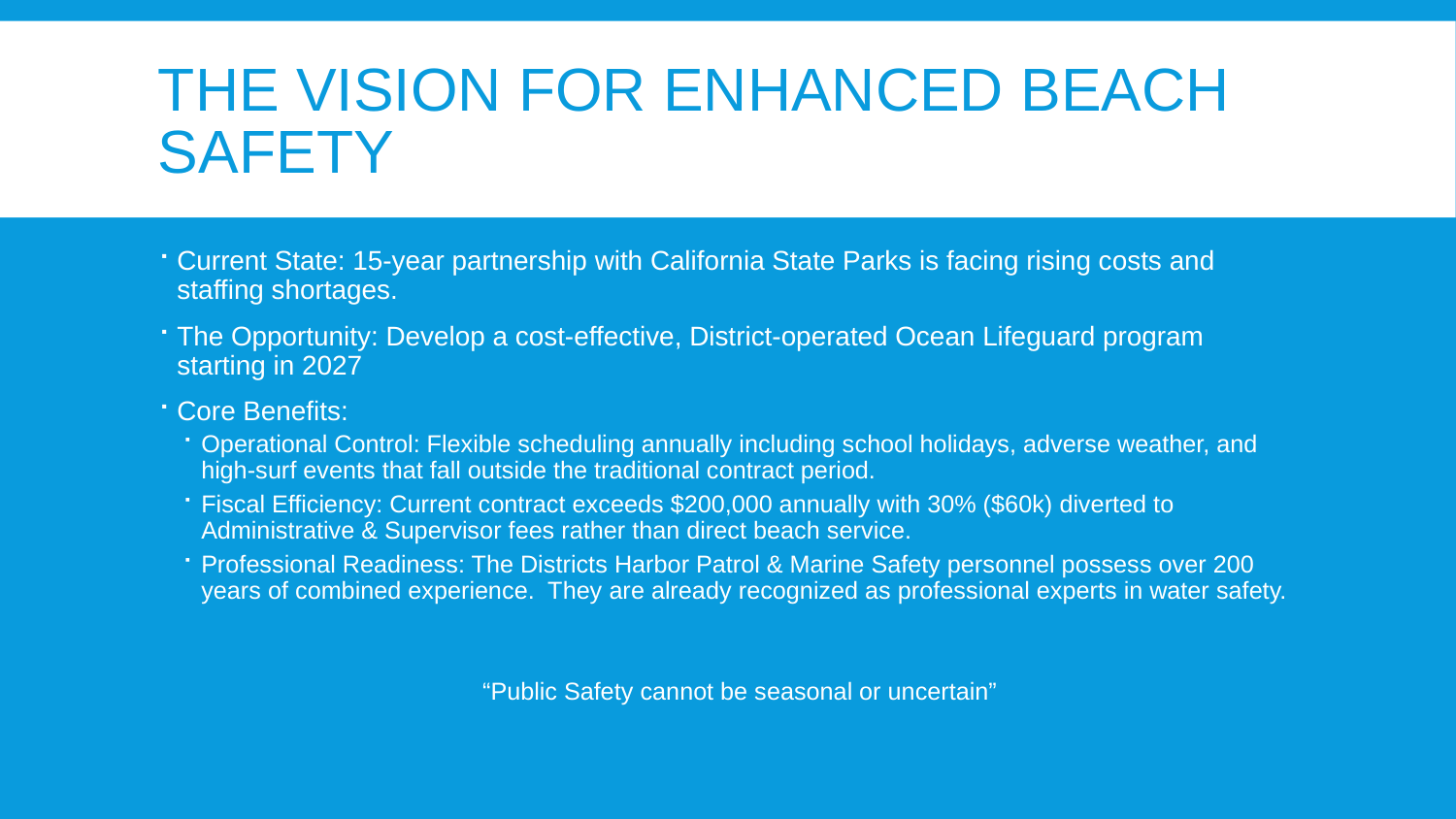

# The vision for enhanced beach safety
Current State: 15-year partnership with California State Parks is facing rising costs and staffing shortages.
The Opportunity: Develop a cost-effective, District-operated Ocean Lifeguard program starting in 2027
Core Benefits:
Operational Control: Flexible scheduling annually including school holidays, adverse weather, and high-surf events that fall outside the traditional contract period.
Fiscal Efficiency: Current contract exceeds $200,000 annually with 30% ($60k) diverted to Administrative & Supervisor fees rather than direct beach service.
Professional Readiness: The Districts Harbor Patrol & Marine Safety personnel possess over 200 years of combined experience.  They are already recognized as professional experts in water safety.

“Public Safety cannot be seasonal or uncertain”